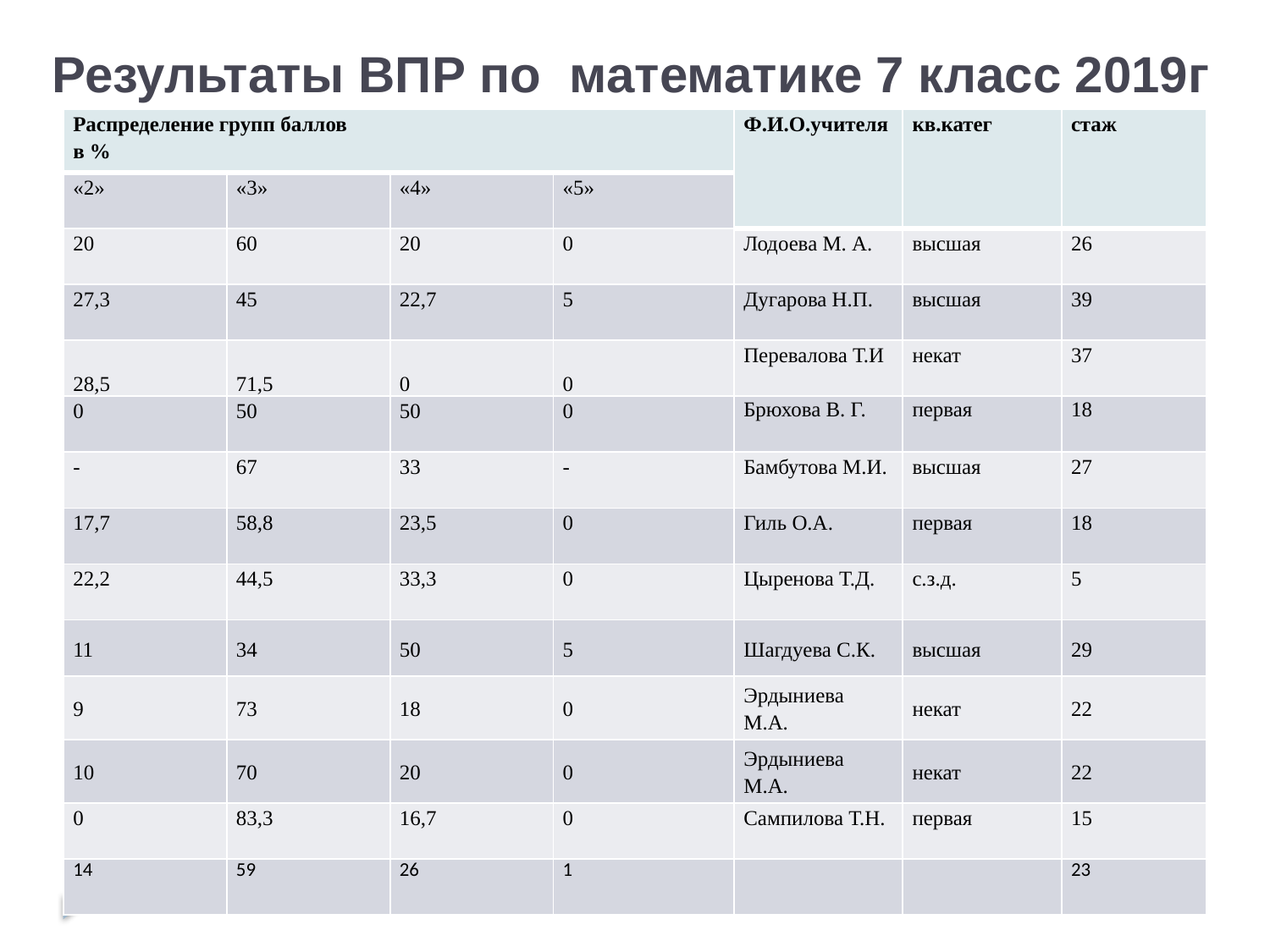

# Результаты ВПР по  математике 7 класс 2019г
| Распределение групп баллов в % |  |  |  | Ф.И.О.учителя | кв.катег | стаж |
| --- | --- | --- | --- | --- | --- | --- |
| «2» | «3» | «4» | «5» |  |  |  |
| 20 | 60 | 20 | 0 | Лодоева М. А. | высшая | 26 |
| 27,3 | 45 | 22,7 | 5 | Дугарова Н.П. | высшая | 39 |
| 28,5 | 71,5 | 0 | 0 | Перевалова Т.И | некат | 37 |
| 0 | 50 | 50 | 0 | Брюхова В. Г. | первая | 18 |
| - | 67 | 33 | - | Бамбутова М.И. | высшая | 27 |
| 17,7 | 58,8 | 23,5 | 0 | Гиль О.А. | первая | 18 |
| 22,2 | 44,5 | 33,3 | 0 | Цыренова Т.Д. | с.з.д. | 5 |
| 11 | 34 | 50 | 5 | Шагдуева С.К. | высшая | 29 |
| 9 | 73 | 18 | 0 | Эрдыниева М.А. | некат | 22 |
| 10 | 70 | 20 | 0 | Эрдыниева М.А. | некат | 22 |
| 0 | 83,3 | 16,7 | 0 | Сампилова Т.Н. | первая | 15 |
| 14 | 59 | 26 | 1 |  |  | 23 |